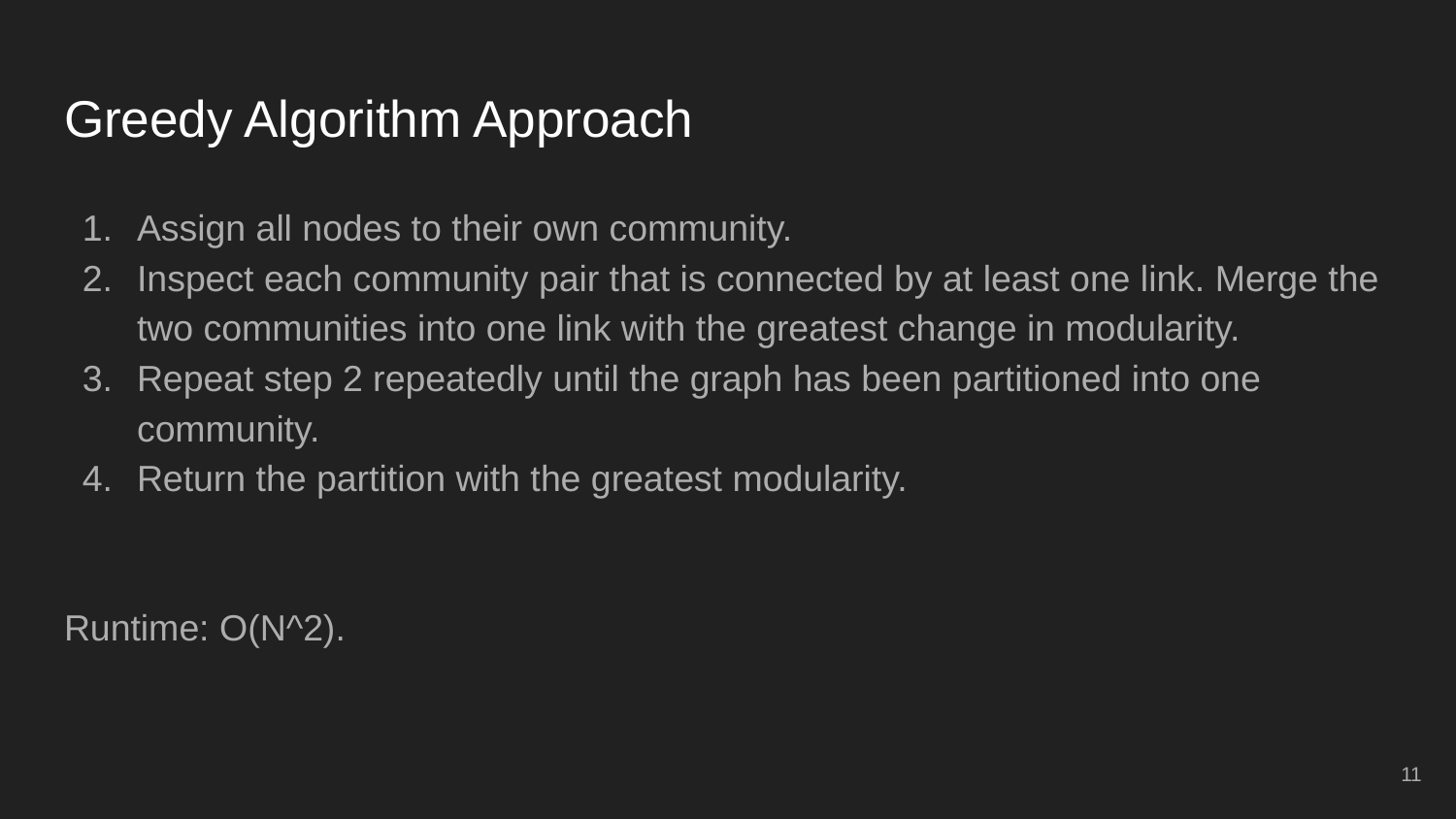

# Greedy Algorithm Approach
Assign all nodes to their own community.
Inspect each community pair that is connected by at least one link. Merge the two communities into one link with the greatest change in modularity.
Repeat step 2 repeatedly until the graph has been partitioned into one community.
Return the partition with the greatest modularity.

Runtime: O(N^2).
11